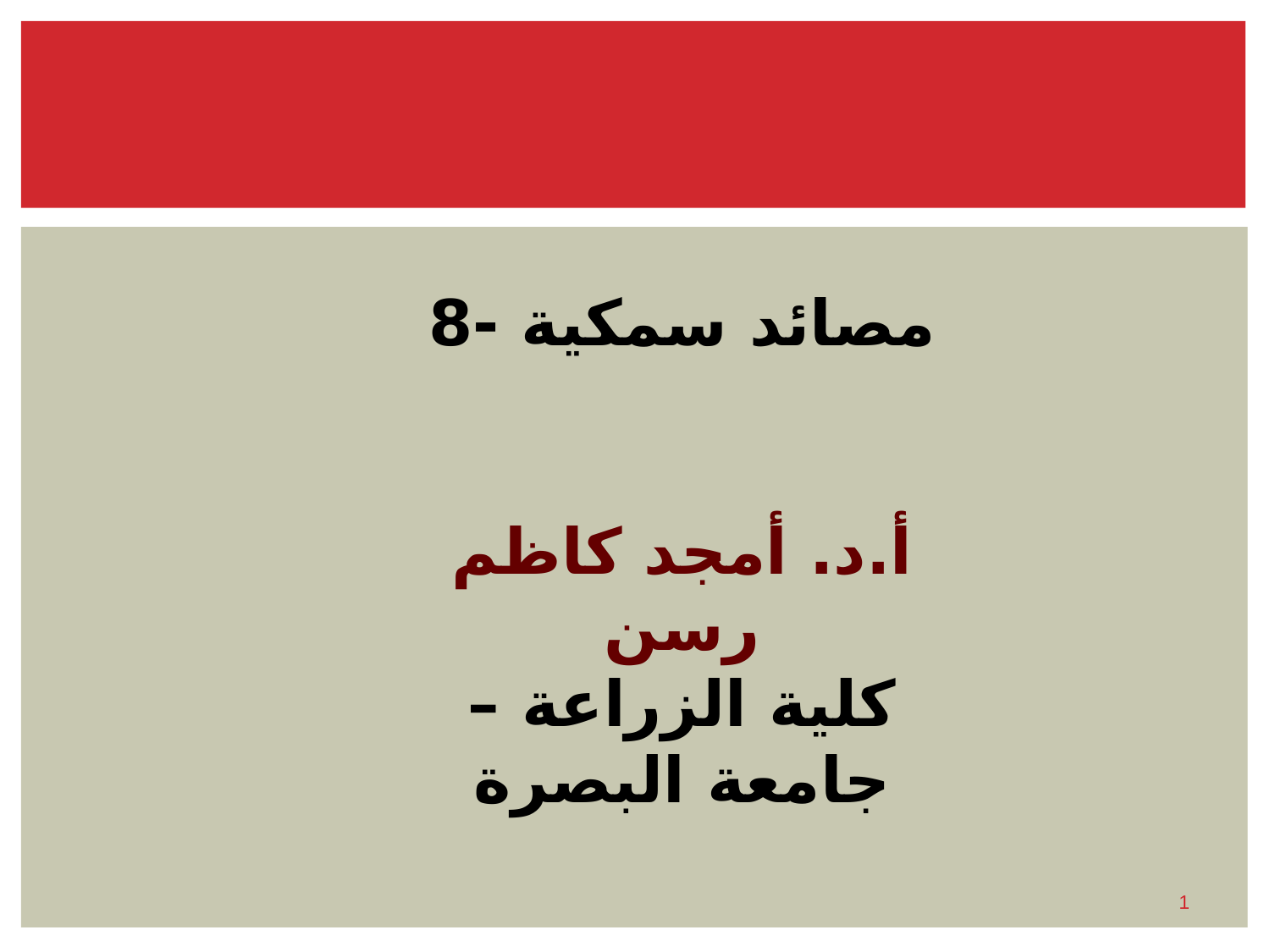

مصائد سمكية -8
أ.د. أمجد كاظم رسن
كلية الزراعة – جامعة البصرة
1